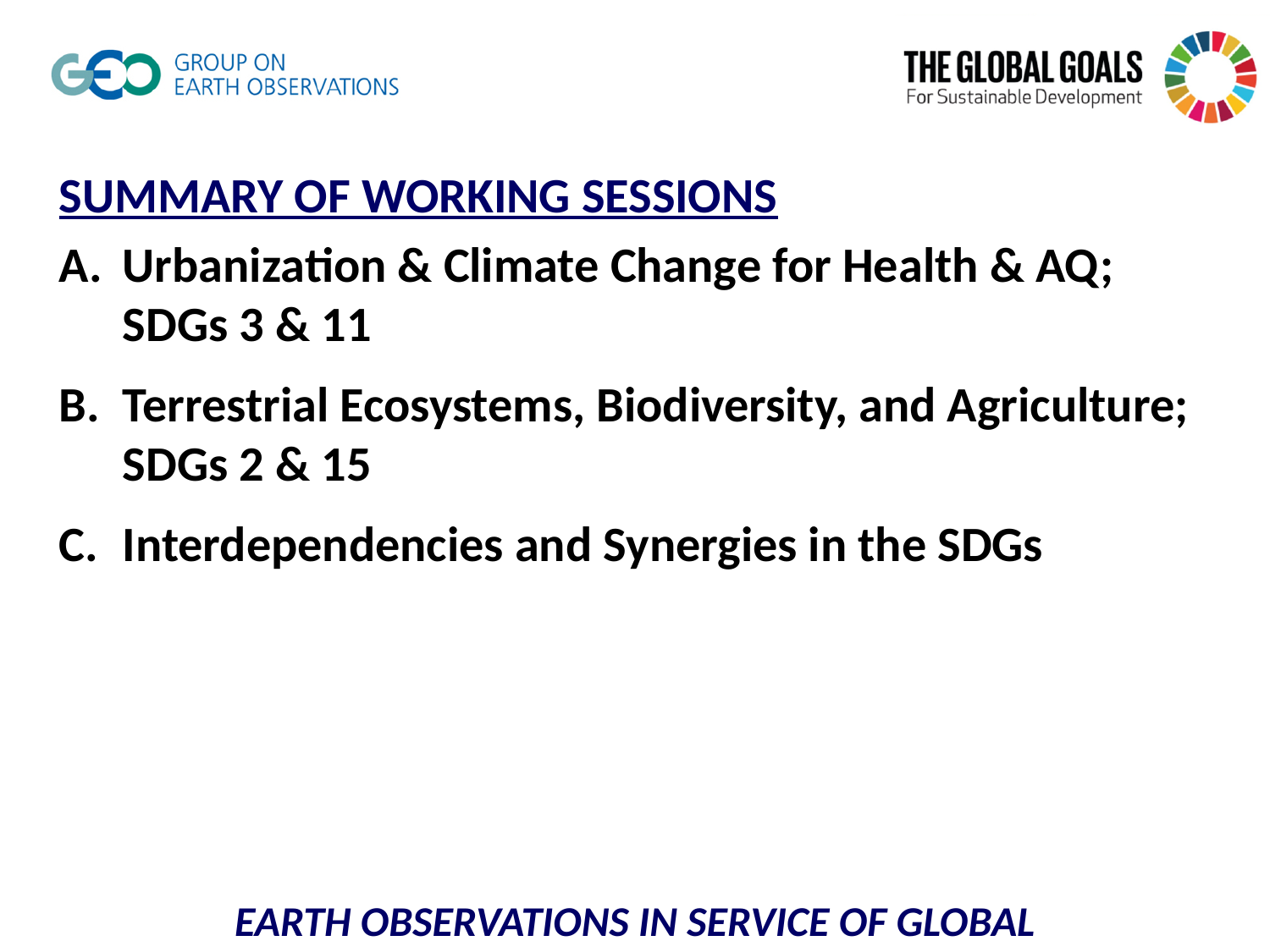

Summary of Working Sessions
Urbanization & Climate Change for Health & AQ;
SDGs 3 & 11
Terrestrial Ecosystems, Biodiversity, and Agriculture; SDGs 2 & 15
Interdependencies and Synergies in the SDGs

Earth Observations in Service of Global Development